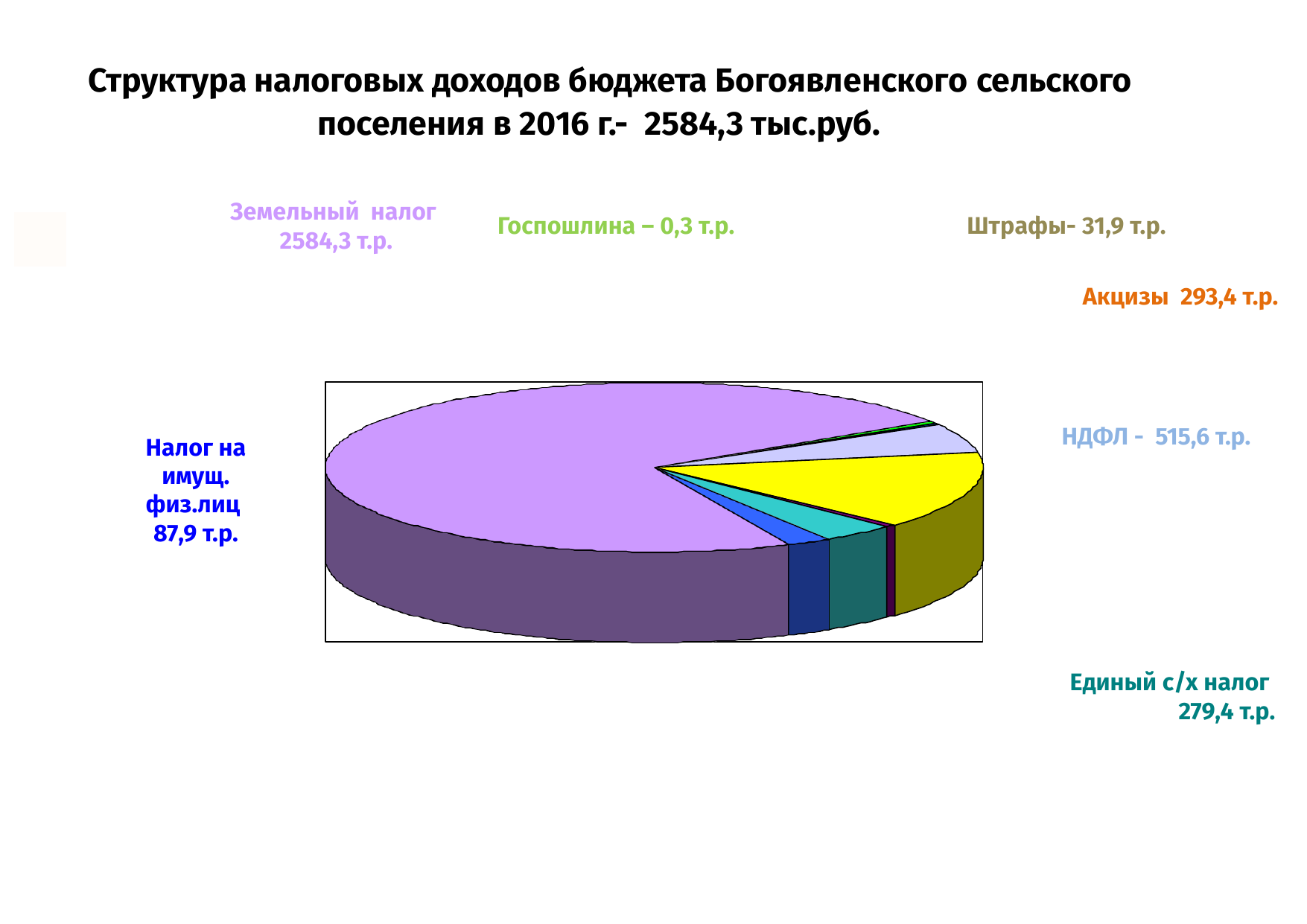

Структура налоговых доходов бюджета Богоявленского сельского
поселения в 2016 г.-  2584,3 тыс.руб.

Земельный  налог  2584,3 т.р.

Госпошлина – 0,3 т.р.
Штрафы- 31,9 т.р.

Акцизы  293,4 т.р.

НДФЛ -  515,6 т.р.

Налог на  имущ.  физ.лиц  87,9 т.р.

Единый с/х налог  279,4 т.р.